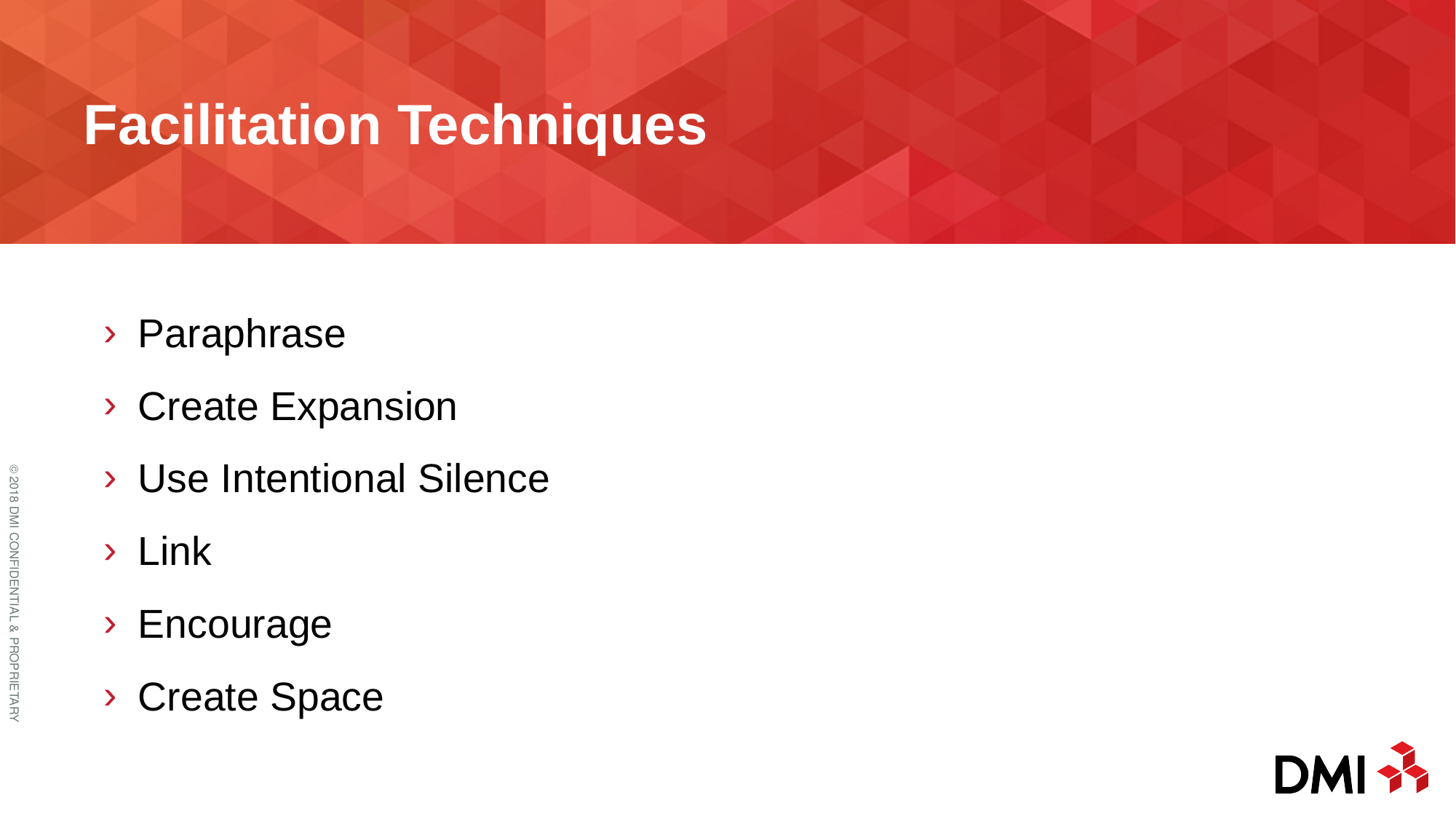

# Facilitation Techniques
Paraphrase
Create Expansion
Use Intentional Silence
Link
Encourage
Create Space